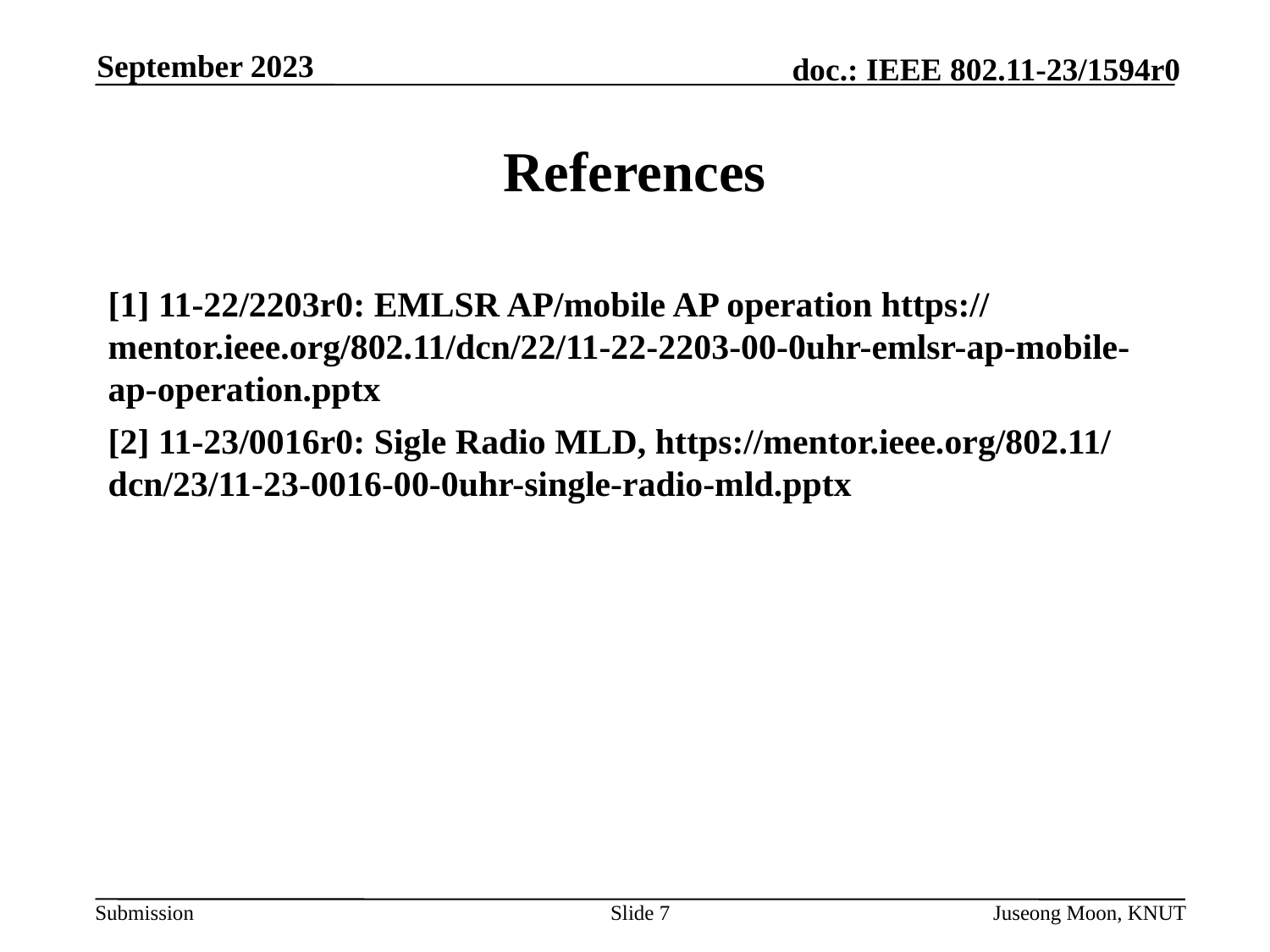

September 2023
# References
[1] 11-22/2203r0: EMLSR AP/mobile AP operation https://mentor.ieee.org/802.11/dcn/22/11-22-2203-00-0uhr-emlsr-ap-mobile-ap-operation.pptx
[2] 11-23/0016r0: Sigle Radio MLD, https://mentor.ieee.org/802.11/dcn/23/11-23-0016-00-0uhr-single-radio-mld.pptx
Slide 7
Juseong Moon, KNUT